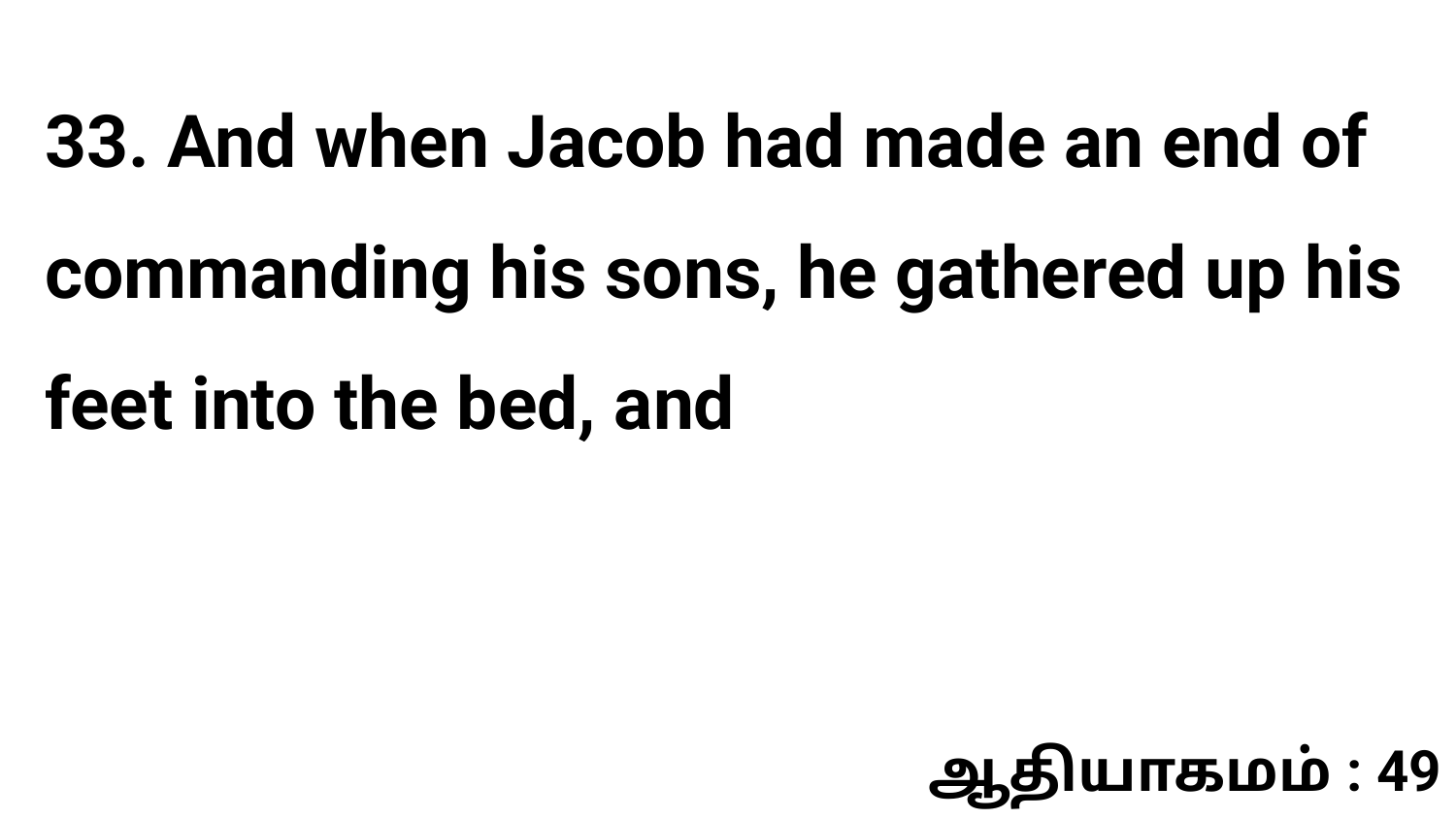

33. And when Jacob had made an end of commanding his sons, he gathered up his feet into the bed, and
ஆதியாகமம் : 49